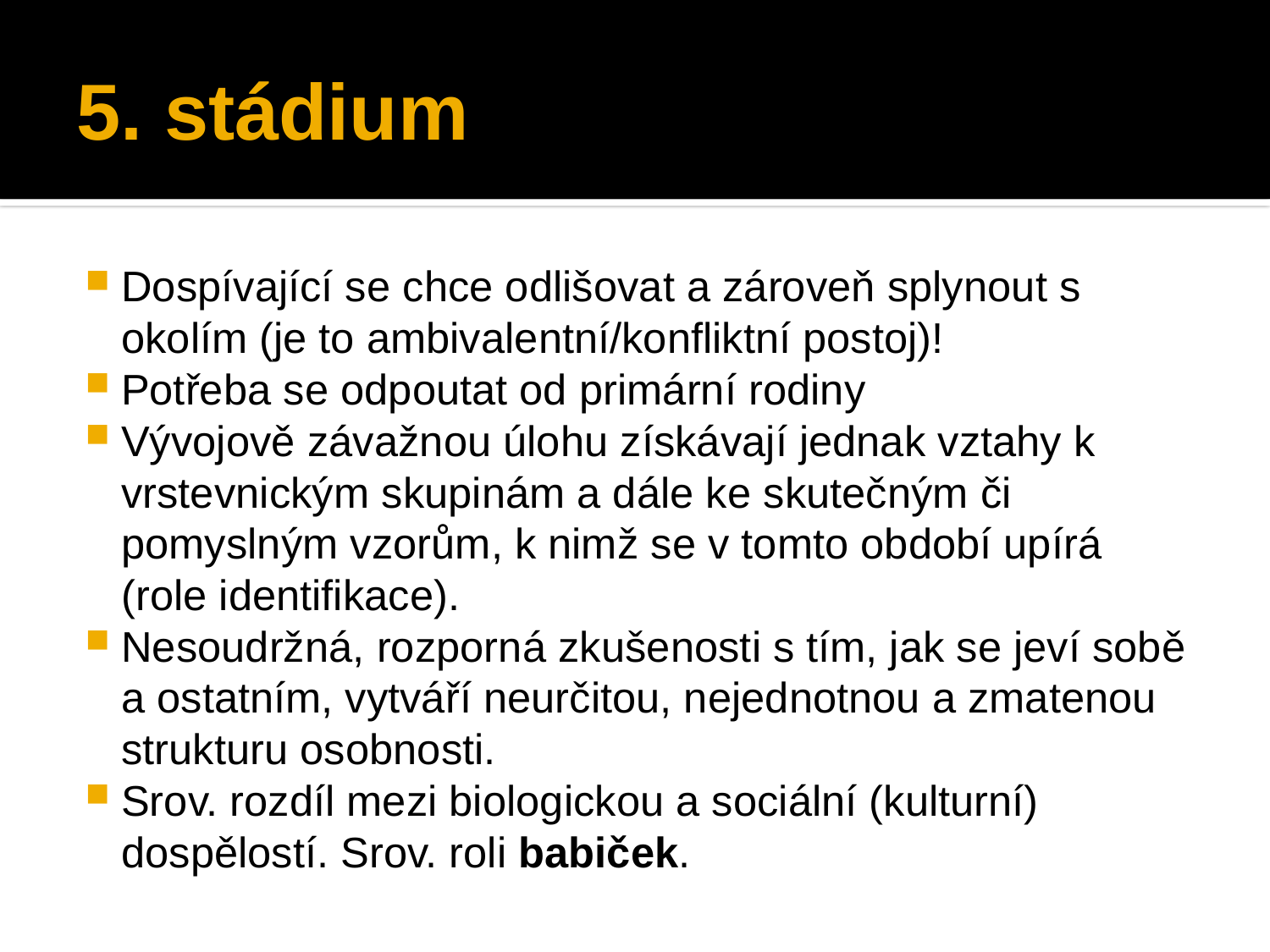

# 5. stádium
Dospívající se chce odlišovat a zároveň splynout s okolím (je to ambivalentní/konfliktní postoj)!
Potřeba se odpoutat od primární rodiny
Vývojově závažnou úlohu získávají jednak vztahy k vrstevnickým skupinám a dále ke skutečným či pomyslným vzorům, k nimž se v tomto období upírá (role identifikace).
Nesoudržná, rozporná zkušenosti s tím, jak se jeví sobě a ostatním, vytváří neurčitou, nejednotnou a zmatenou strukturu osobnosti.
Srov. rozdíl mezi biologickou a sociální (kulturní) dospělostí. Srov. roli babiček.